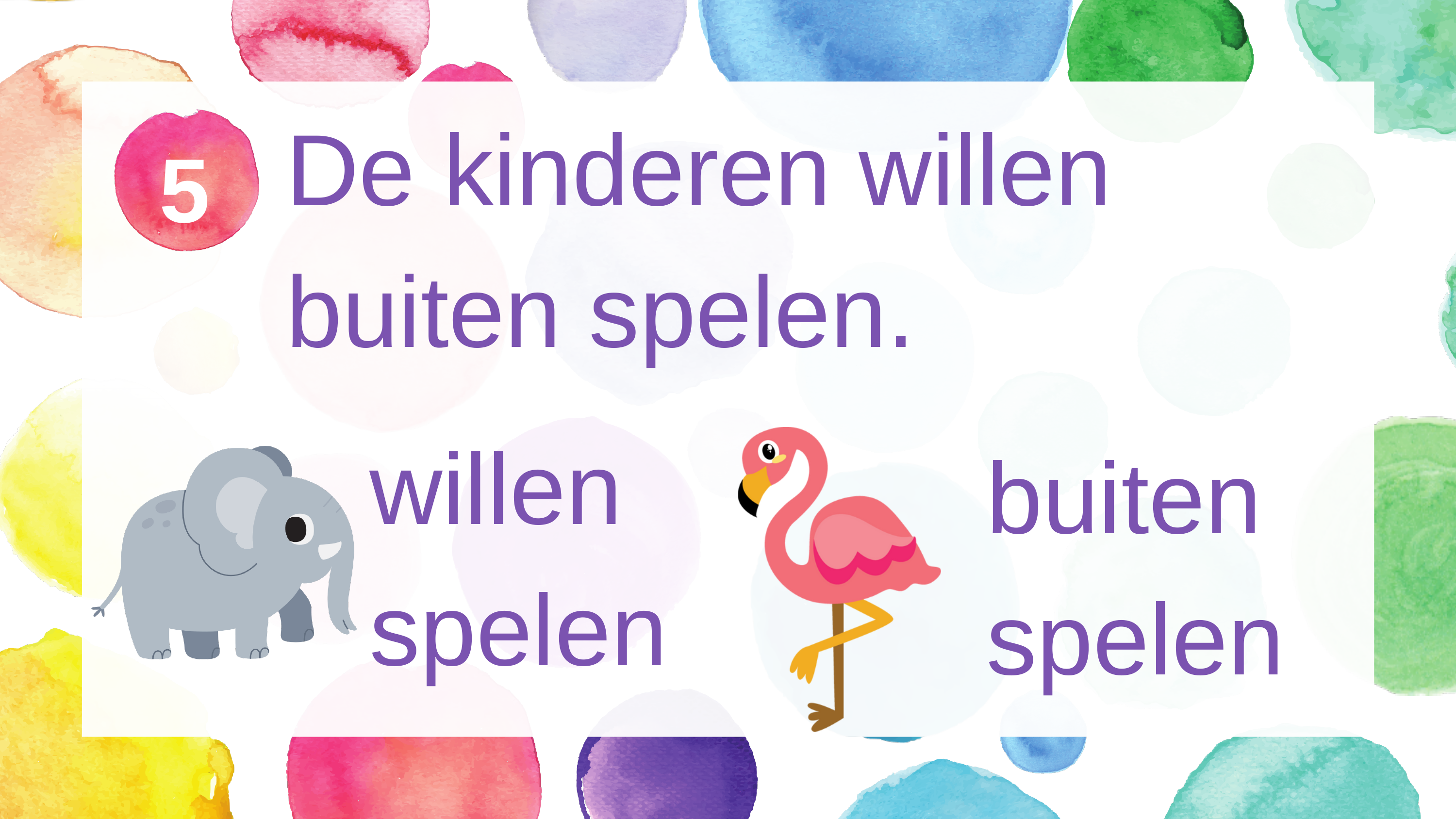

De kinderen willen buiten spelen.

5

willen spelen

buiten spelen